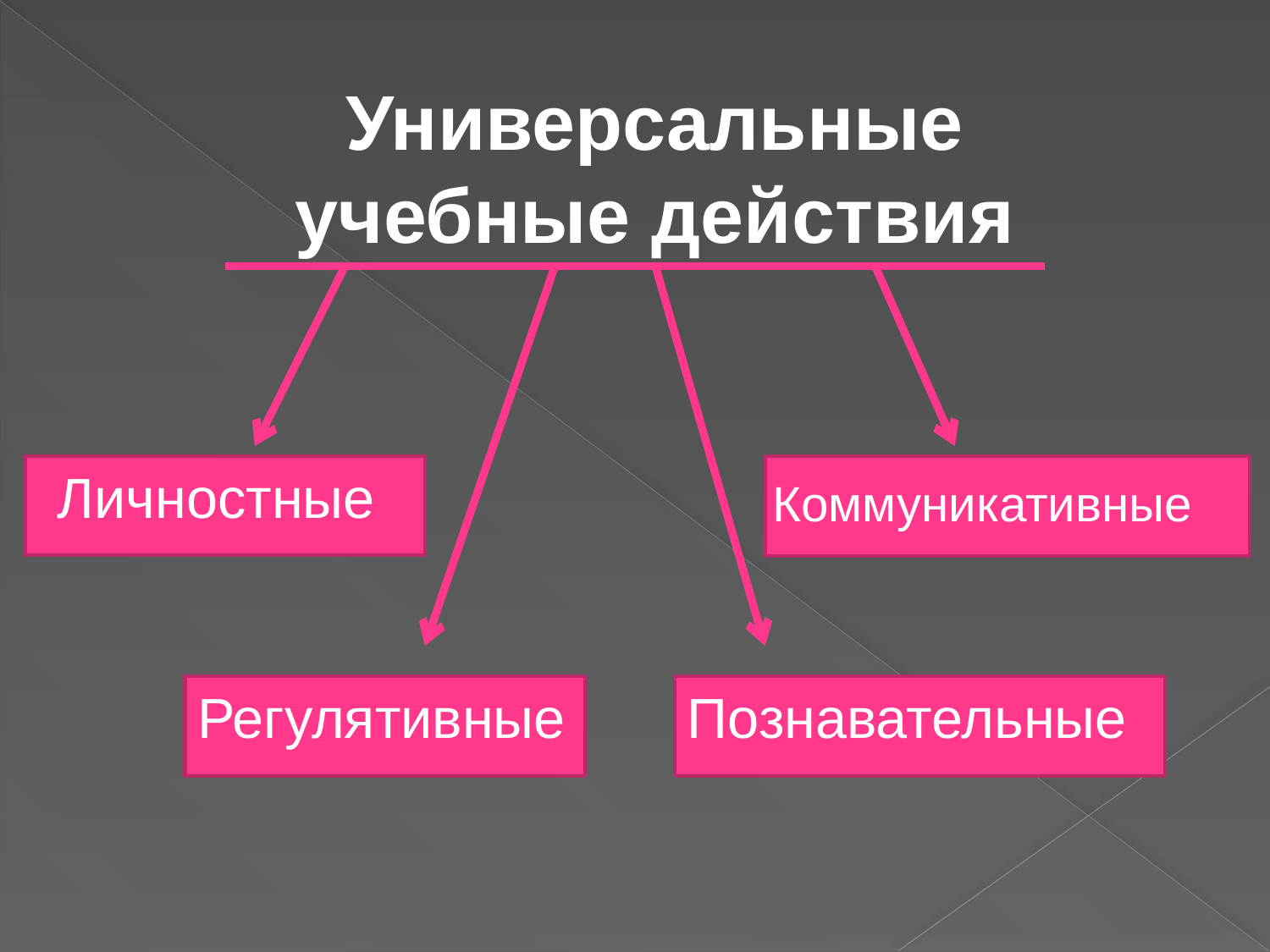

Универсальные учебные действия

Личностные

Коммуникативные

Регулятивные

Познавательные